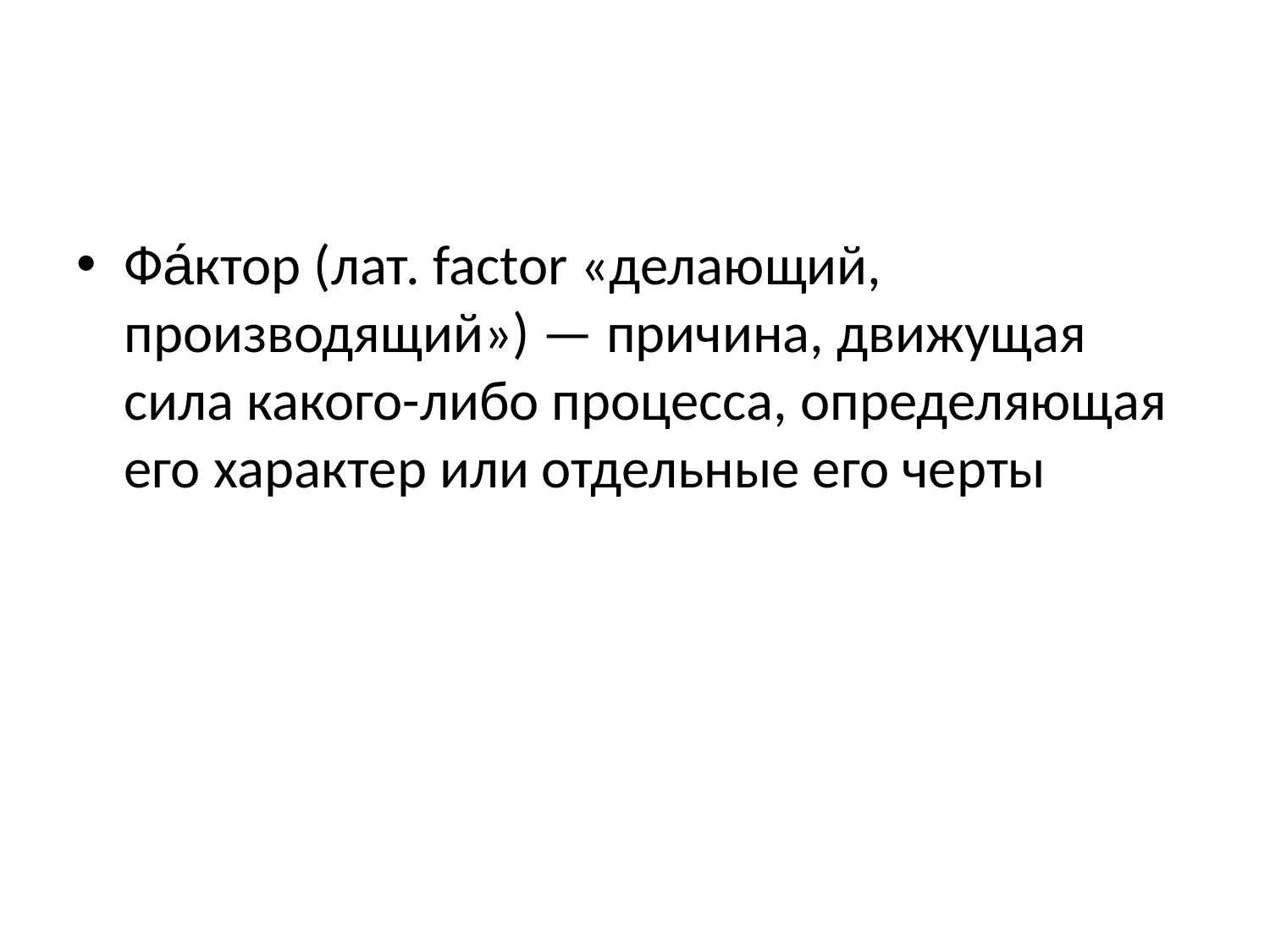

#
Фа́ктор (лат. factor «делающий, производящий») — причина, движущая сила какого-либо процесса, определяющая его характер или отдельные его черты